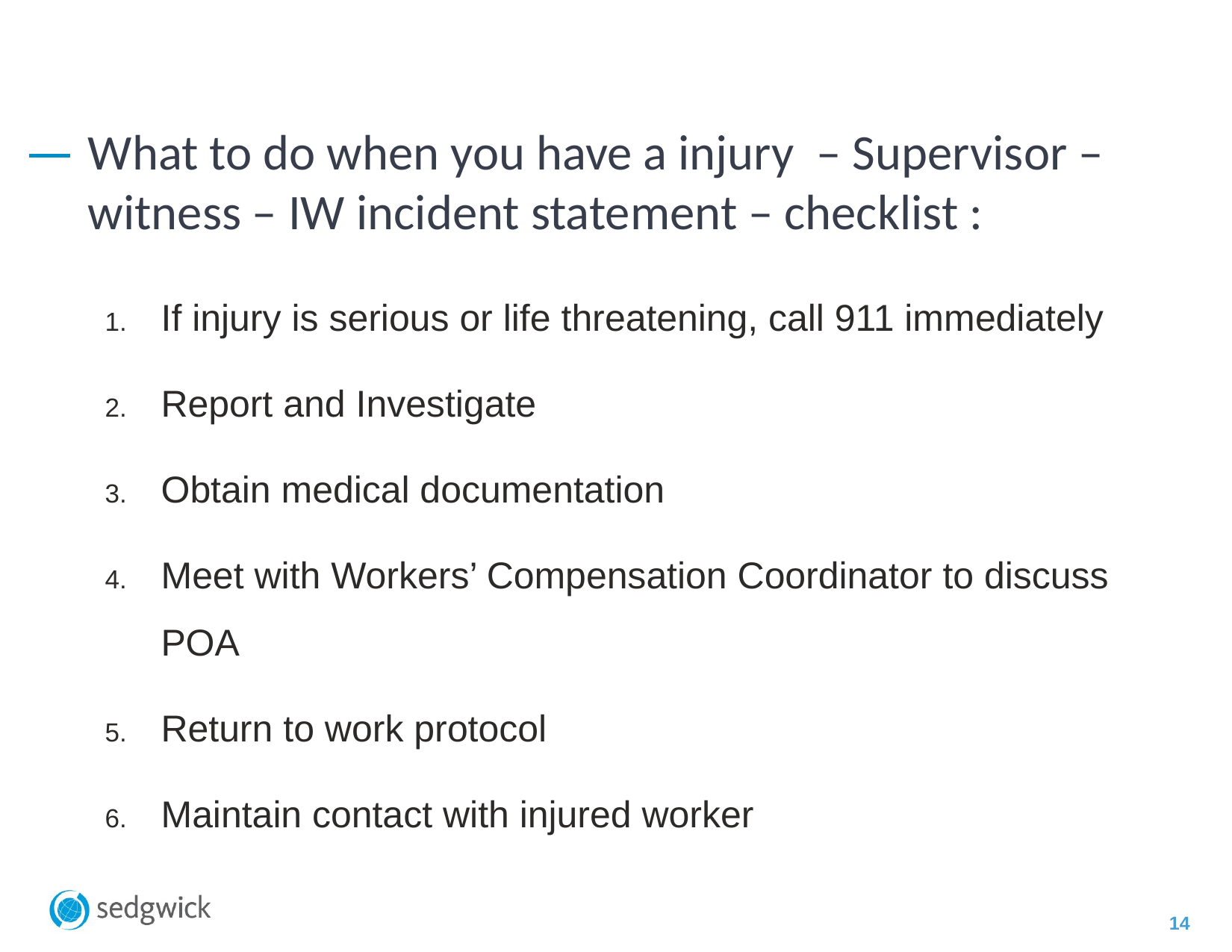

What to do when you have a injury  – Supervisor – witness – IW incident statement – checklist :
If injury is serious or life threatening, call 911 immediately
Report and Investigate
Obtain medical documentation
Meet with Workers’ Compensation Coordinator to discuss POA
Return to work protocol
Maintain contact with injured worker
14